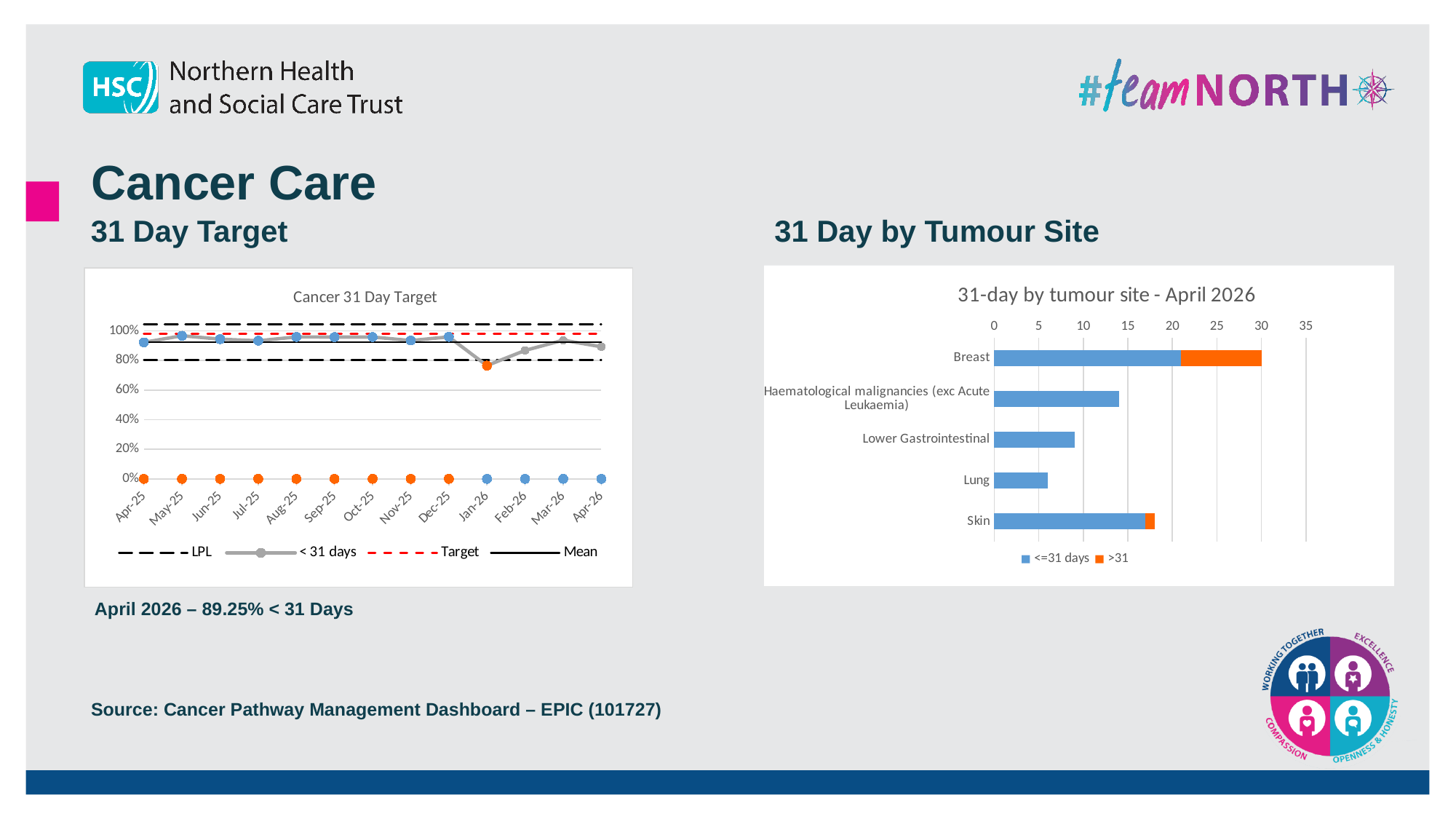

Cancer Care
31 Day Target
31 Day by Tumour Site

### Chart: 31-day by tumour site - April 2026

| Category | <=31 days | >31 |
|---|---|---|
| Breast | 21.0 | 9.0 |
| Haematological malignancies (exc Acute Leukaemia) | 14.0 | 0.0 |
| Lower Gastrointestinal | 9.0 | 0.0 |
| Lung | 6.0 | 0.0 |
| Skin | 17.0 | 1.0 |

### Chart:  Cancer 31 Day Target

| Category | LPL | < 31 days | Target | Mean | UPL | SCL | SCH |
|---|---|---|---|---|---|---|---|
| 45748 | 0.8025196923076923 | 0.9223 | 0.98 | 0.9229153846153846 | 1.043311076923077 | None | 0.9223 |
| 45778 | 0.8025196923076923 | 0.9669 | 0.98 | 0.9229153846153846 | 1.043311076923077 | None | 0.9669 |
| 45809 | 0.8025196923076923 | 0.9439 | 0.98 | 0.9229153846153846 | 1.043311076923077 | None | 0.9439 |
| 45839 | 0.8025196923076923 | 0.9333 | 0.98 | 0.9229153846153846 | 1.043311076923077 | None | 0.9333 |
| 45870 | 0.8025196923076923 | 0.9588 | 0.98 | 0.9229153846153846 | 1.043311076923077 | None | 0.9588 |
| 45901 | 0.8025196923076923 | 0.958 | 0.98 | 0.9229153846153846 | 1.043311076923077 | None | 0.958 |
| 45931 | 0.8025196923076923 | 0.9583 | 0.98 | 0.9229153846153846 | 1.043311076923077 | None | 0.9583 |
| 45962 | 0.8025196923076923 | 0.9346 | 0.98 | 0.9229153846153846 | 1.043311076923077 | None | 0.9346 |
| 45992 | 0.8025196923076923 | 0.9592 | 0.98 | 0.9229153846153846 | 1.043311076923077 | None | 0.9592 |
| 46023 | 0.8025196923076923 | 0.7653 | 0.98 | 0.9229153846153846 | 1.043311076923077 | 0.7653 | None |
| 46054 | 0.8025196923076923 | 0.8679 | 0.98 | 0.9229153846153846 | 1.043311076923077 | None | None |
| 46082 | 0.8025196923076923 | 0.9369 | 0.98 | 0.9229153846153846 | 1.043311076923077 | None | None |
| 46113 | 0.8025196923076923 | 0.8925 | 0.98 | 0.9229153846153846 | 1.043311076923077 | None | None |
April 2026 – 89.25% < 31 Days
Source: Cancer Pathway Management Dashboard – EPIC (101727)